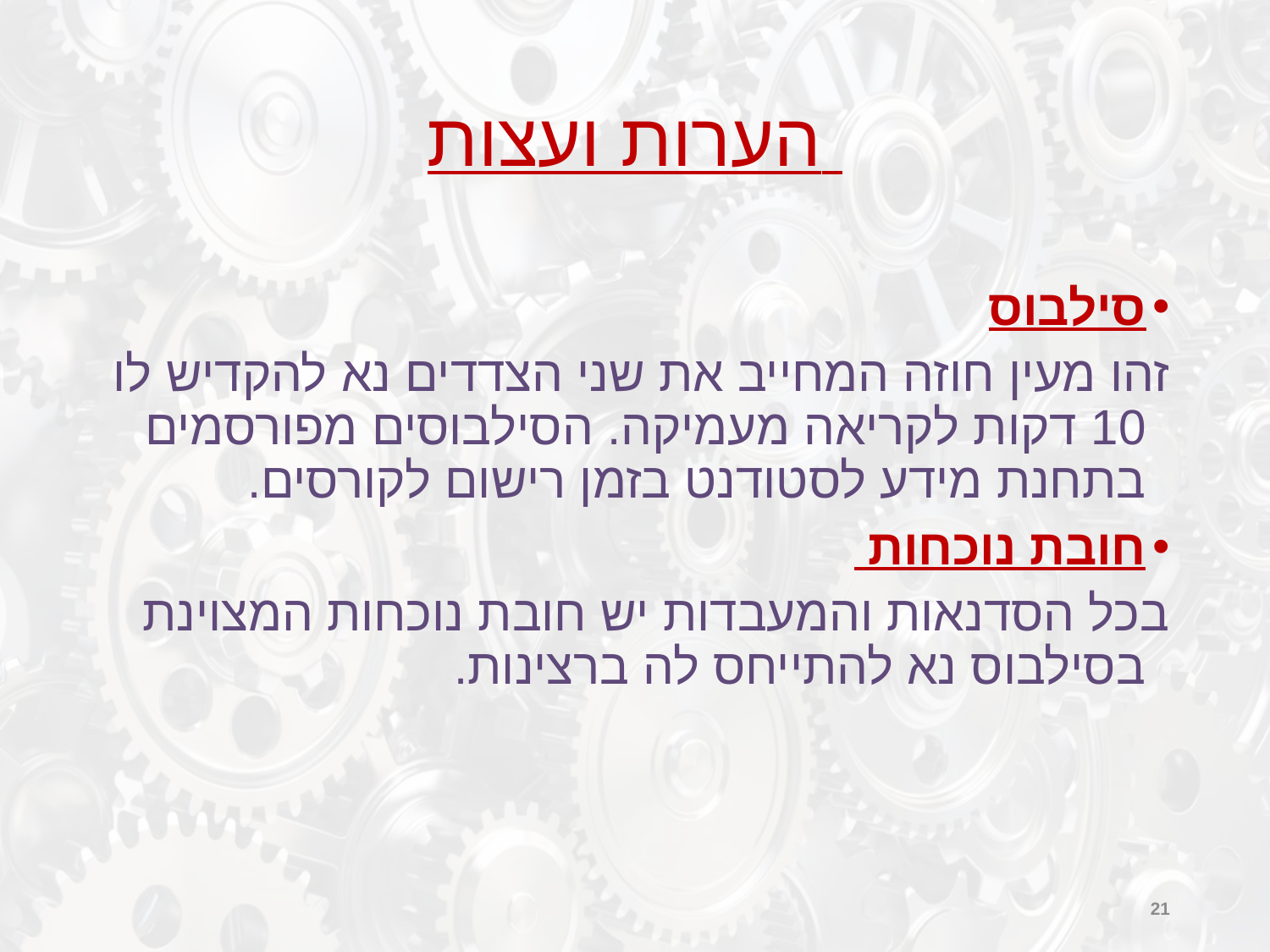

# הערות ועצות
סילבוס
	זהו מעין חוזה המחייב את שני הצדדים נא להקדיש לו 10 דקות לקריאה מעמיקה. הסילבוסים מפורסמים בתחנת מידע לסטודנט בזמן רישום לקורסים.
חובת נוכחות
	בכל הסדנאות והמעבדות יש חובת נוכחות המצוינת בסילבוס נא להתייחס לה ברצינות.

21